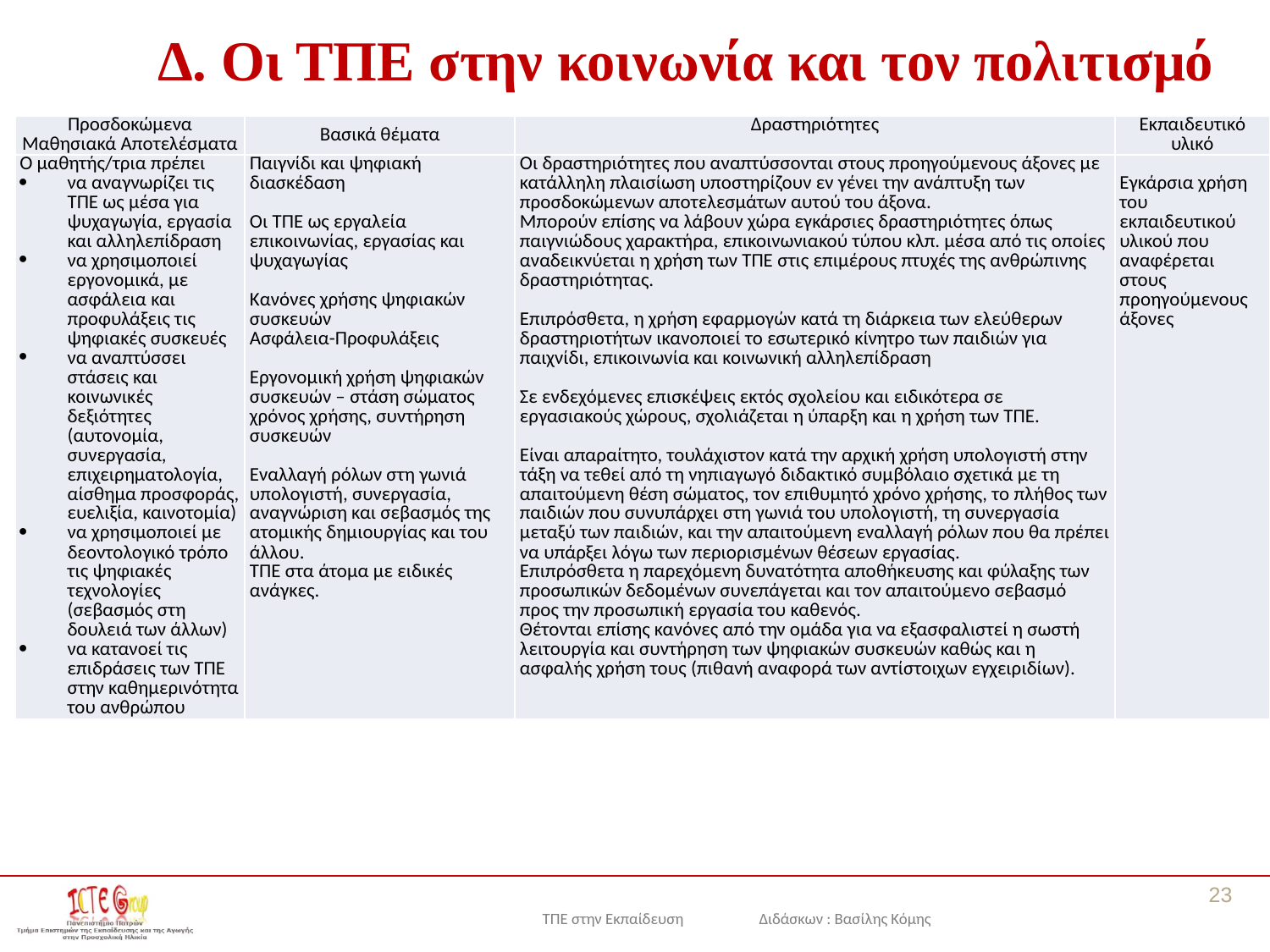

# Δ. Οι ΤΠΕ στην κοινωνία και τον πολιτισμό
| Προσδοκώμενα Μαθησιακά Αποτελέσματα | Βασικά θέματα | Δραστηριότητες | Εκπαιδευτικό υλικό |
| --- | --- | --- | --- |
| Ο μαθητής/τρια πρέπει να αναγνωρίζει τις ΤΠΕ ως μέσα για ψυχαγωγία, εργασία και αλληλεπίδραση να χρησιμοποιεί εργονομικά, με ασφάλεια και προφυλάξεις τις ψηφιακές συσκευές να αναπτύσσει στάσεις και κοινωνικές δεξιότητες (αυτονομία, συνεργασία, επιχειρηματολογία, αίσθημα προσφοράς, ευελιξία, καινοτομία) να χρησιμοποιεί με δεοντολογικό τρόπο τις ψηφιακές τεχνολογίες (σεβασμός στη δουλειά των άλλων) να κατανοεί τις επιδράσεις των ΤΠΕ στην καθημερινότητα του ανθρώπου | Παιγνίδι και ψηφιακή διασκέδαση   Οι ΤΠΕ ως εργαλεία επικοινωνίας, εργασίας και ψυχαγωγίας   Κανόνες χρήσης ψηφιακών συσκευών Ασφάλεια-Προφυλάξεις   Εργονομική χρήση ψηφιακών συσκευών – στάση σώματος χρόνος χρήσης, συντήρηση συσκευών   Εναλλαγή ρόλων στη γωνιά υπολογιστή, συνεργασία, αναγνώριση και σεβασμός της ατομικής δημιουργίας και του άλλου. ΤΠΕ στα άτομα με ειδικές ανάγκες. | Οι δραστηριότητες που αναπτύσσονται στους προηγούμενους άξονες με κατάλληλη πλαισίωση υποστηρίζουν εν γένει την ανάπτυξη των προσδοκώμενων αποτελεσμάτων αυτού του άξονα. Μπορούν επίσης να λάβουν χώρα εγκάρσιες δραστηριότητες όπως παιγνιώδους χαρακτήρα, επικοινωνιακού τύπου κλπ. μέσα από τις οποίες αναδεικνύεται η χρήση των ΤΠΕ στις επιμέρους πτυχές της ανθρώπινης δραστηριότητας.   Επιπρόσθετα, η χρήση εφαρμογών κατά τη διάρκεια των ελεύθερων δραστηριοτήτων ικανοποιεί το εσωτερικό κίνητρο των παιδιών για παιχνίδι, επικοινωνία και κοινωνική αλληλεπίδραση   Σε ενδεχόμενες επισκέψεις εκτός σχολείου και ειδικότερα σε εργασιακούς χώρους, σχολιάζεται η ύπαρξη και η χρήση των ΤΠΕ.   Είναι απαραίτητο, τουλάχιστον κατά την αρχική χρήση υπολογιστή στην τάξη να τεθεί από τη νηπιαγωγό διδακτικό συμβόλαιο σχετικά με τη απαιτούμενη θέση σώματος, τον επιθυμητό χρόνο χρήσης, το πλήθος των παιδιών που συνυπάρχει στη γωνιά του υπολογιστή, τη συνεργασία μεταξύ των παιδιών, και την απαιτούμενη εναλλαγή ρόλων που θα πρέπει να υπάρξει λόγω των περιορισμένων θέσεων εργασίας. Επιπρόσθετα η παρεχόμενη δυνατότητα αποθήκευσης και φύλαξης των προσωπικών δεδομένων συνεπάγεται και τον απαιτούμενο σεβασμό προς την προσωπική εργασία του καθενός. Θέτονται επίσης κανόνες από την ομάδα για να εξασφαλιστεί η σωστή λειτουργία και συντήρηση των ψηφιακών συσκευών καθώς και η ασφαλής χρήση τους (πιθανή αναφορά των αντίστοιχων εγχειριδίων). | Εγκάρσια χρήση του εκπαιδευτικού υλικού που αναφέρεται στους προηγούμενους άξονες |
23